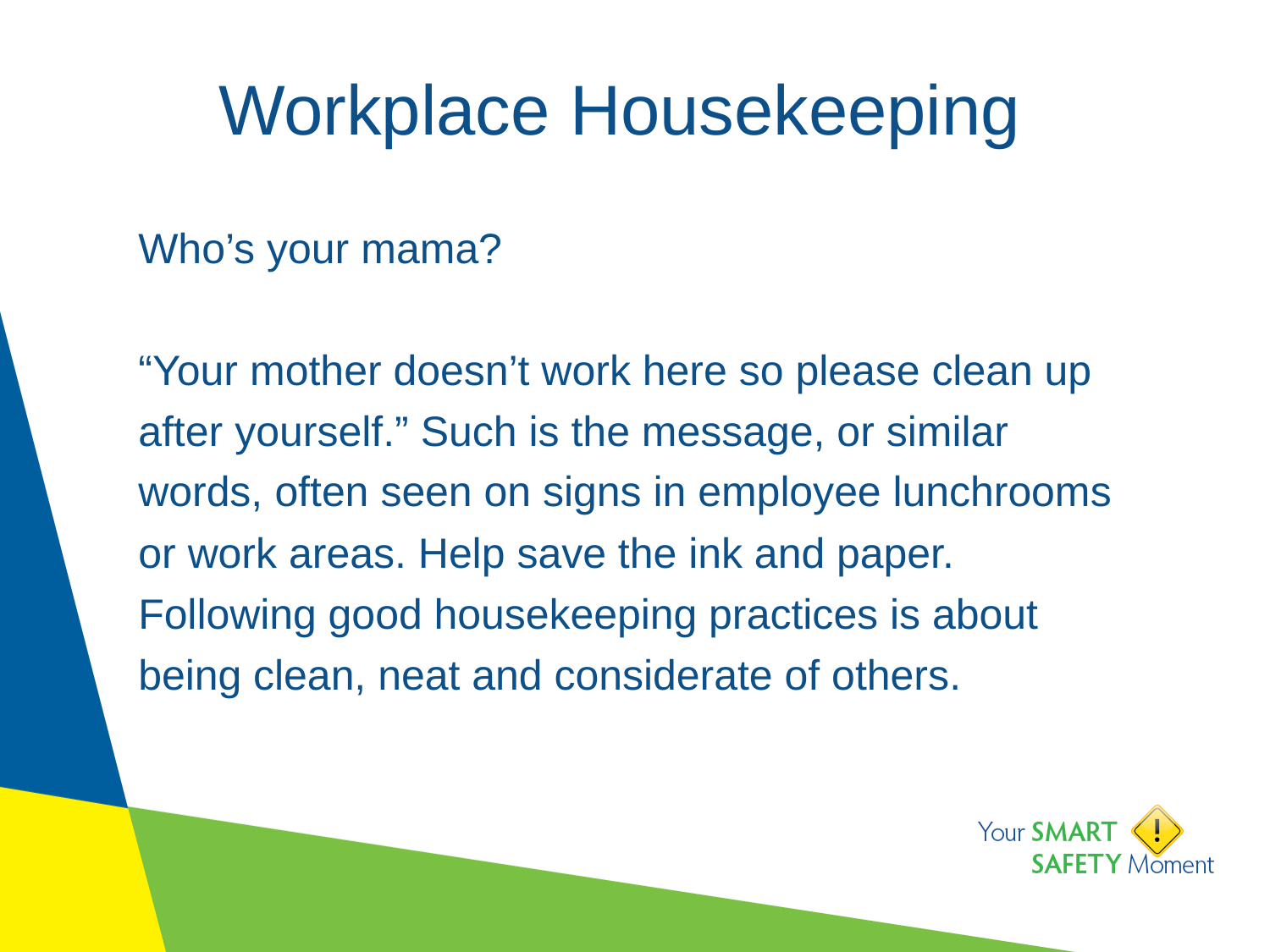

# Workplace Housekeeping
Who’s your mama?

“Your mother doesn’t work here so please clean up after yourself.” Such is the message, or similar words, often seen on signs in employee lunchrooms or work areas. Help save the ink and paper. Following good housekeeping practices is about being clean, neat and considerate of others.